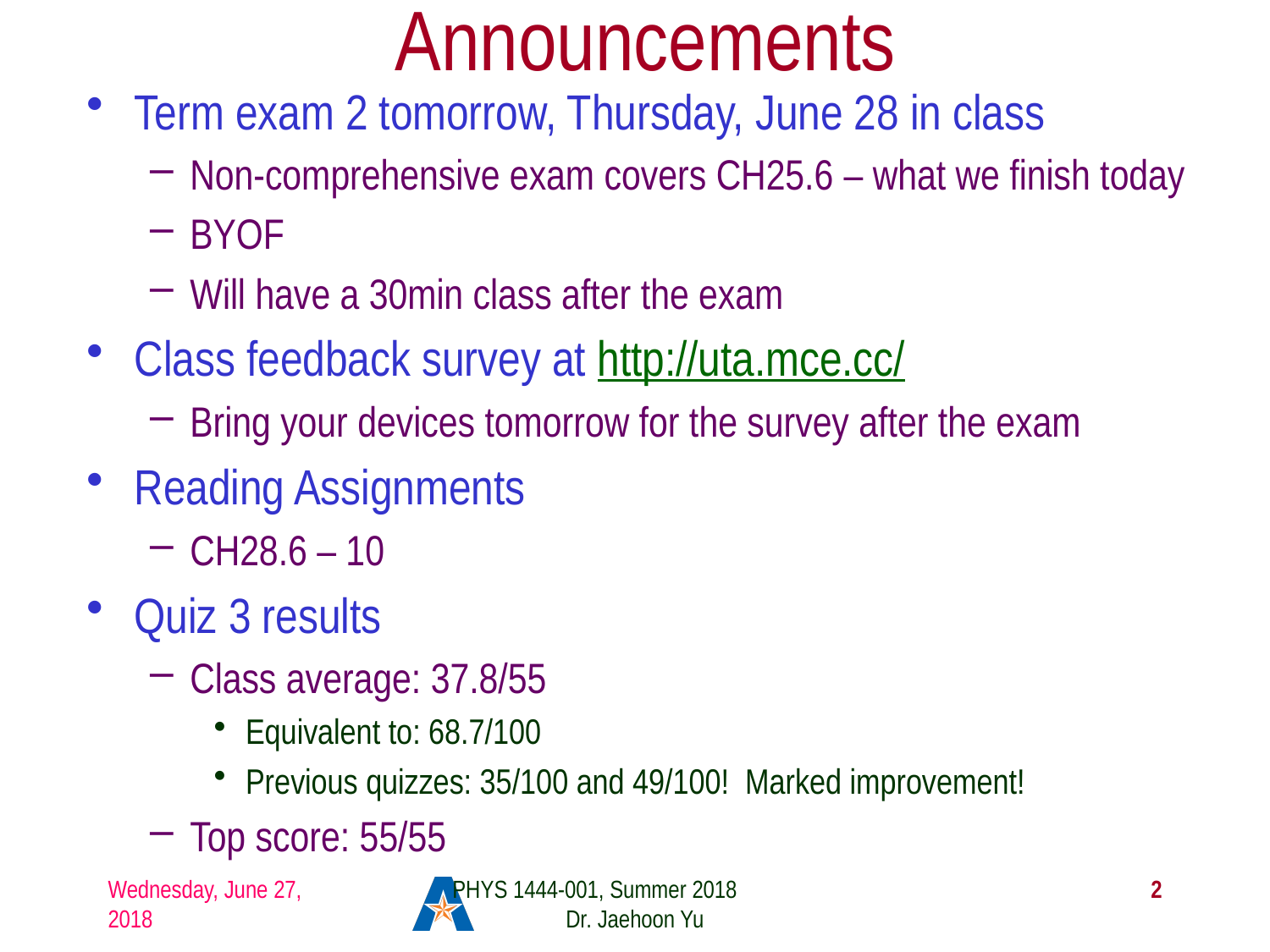

# Announcements
Term exam 2 tomorrow, Thursday, June 28 in class
Non-comprehensive exam covers CH25.6 – what we finish today
BYOF
Will have a 30min class after the exam
Class feedback survey at http://uta.mce.cc/
Bring your devices tomorrow for the survey after the exam
Reading Assignments
CH28.6 – 10
Quiz 3 results
Class average: 37.8/55
Equivalent to: 68.7/100
Previous quizzes: 35/100 and 49/100!  Marked improvement!
Top score: 55/55

Wednesday, June 27, 2018
PHYS 1444-001, Summer 2018               Dr. Jaehoon Yu
2